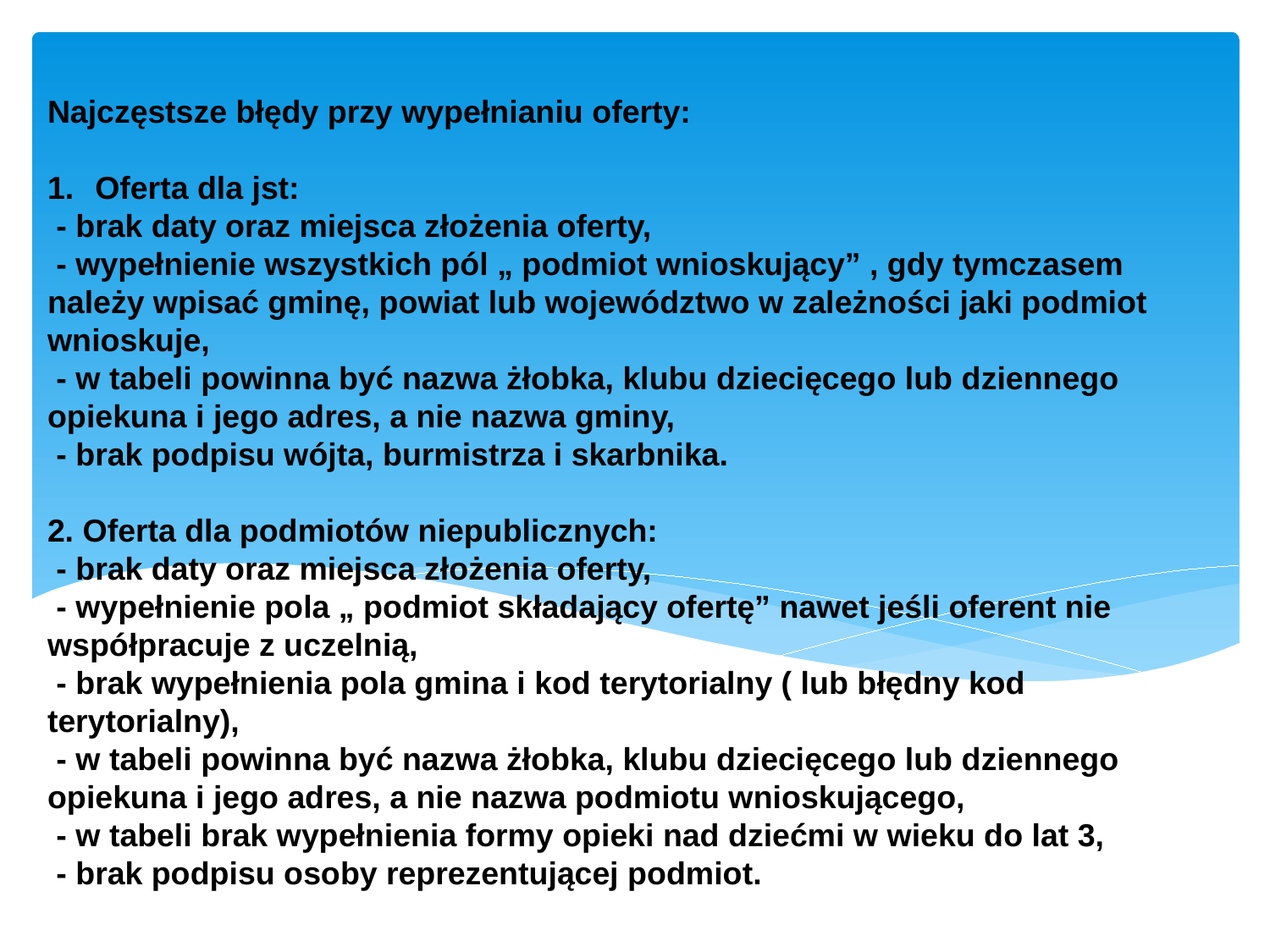

Najczęstsze błędy przy wypełnianiu oferty:

Oferta dla jst:
 - brak daty oraz miejsca złożenia oferty,
 - wypełnienie wszystkich pól „ podmiot wnioskujący” , gdy tymczasem   należy wpisać gminę, powiat lub województwo w zależności jaki podmiot wnioskuje,
 - w tabeli powinna być nazwa żłobka, klubu dziecięcego lub dziennego opiekuna i jego adres, a nie nazwa gminy,
 - brak podpisu wójta, burmistrza i skarbnika.

2. Oferta dla podmiotów niepublicznych:
 - brak daty oraz miejsca złożenia oferty,
 - wypełnienie pola „ podmiot składający ofertę” nawet jeśli oferent nie współpracuje z uczelnią,
 - brak wypełnienia pola gmina i kod terytorialny ( lub błędny kod terytorialny),
 - w tabeli powinna być nazwa żłobka, klubu dziecięcego lub dziennego opiekuna i jego adres, a nie nazwa podmiotu wnioskującego,
 - w tabeli brak wypełnienia formy opieki nad dziećmi w wieku do lat 3,
 - brak podpisu osoby reprezentującej podmiot.